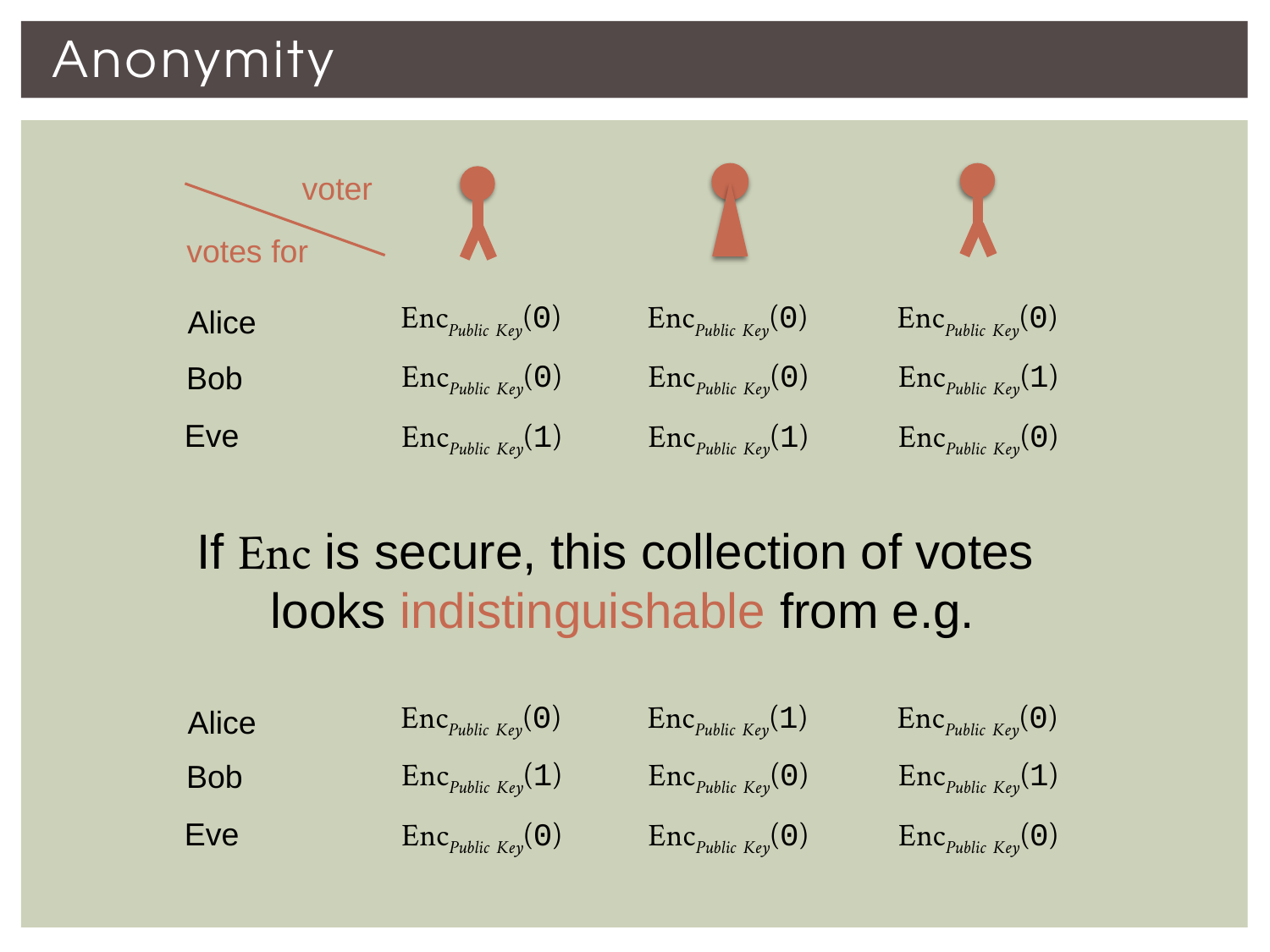

# Anonymity
voter

votes for
EncPublic Key(0)
EncPublic Key(0)
EncPublic Key(0)
Alice
EncPublic Key(0)
EncPublic Key(0)
EncPublic Key(1)
Bob
Eve
EncPublic Key(1)
EncPublic Key(1)
EncPublic Key(0)
If Enc is secure, this collection of votes
looks indistinguishable from e.g.
EncPublic Key(0)
EncPublic Key(1)
EncPublic Key(0)
Alice
EncPublic Key(1)
EncPublic Key(0)
EncPublic Key(1)
Bob
Eve
EncPublic Key(0)
EncPublic Key(0)
EncPublic Key(0)